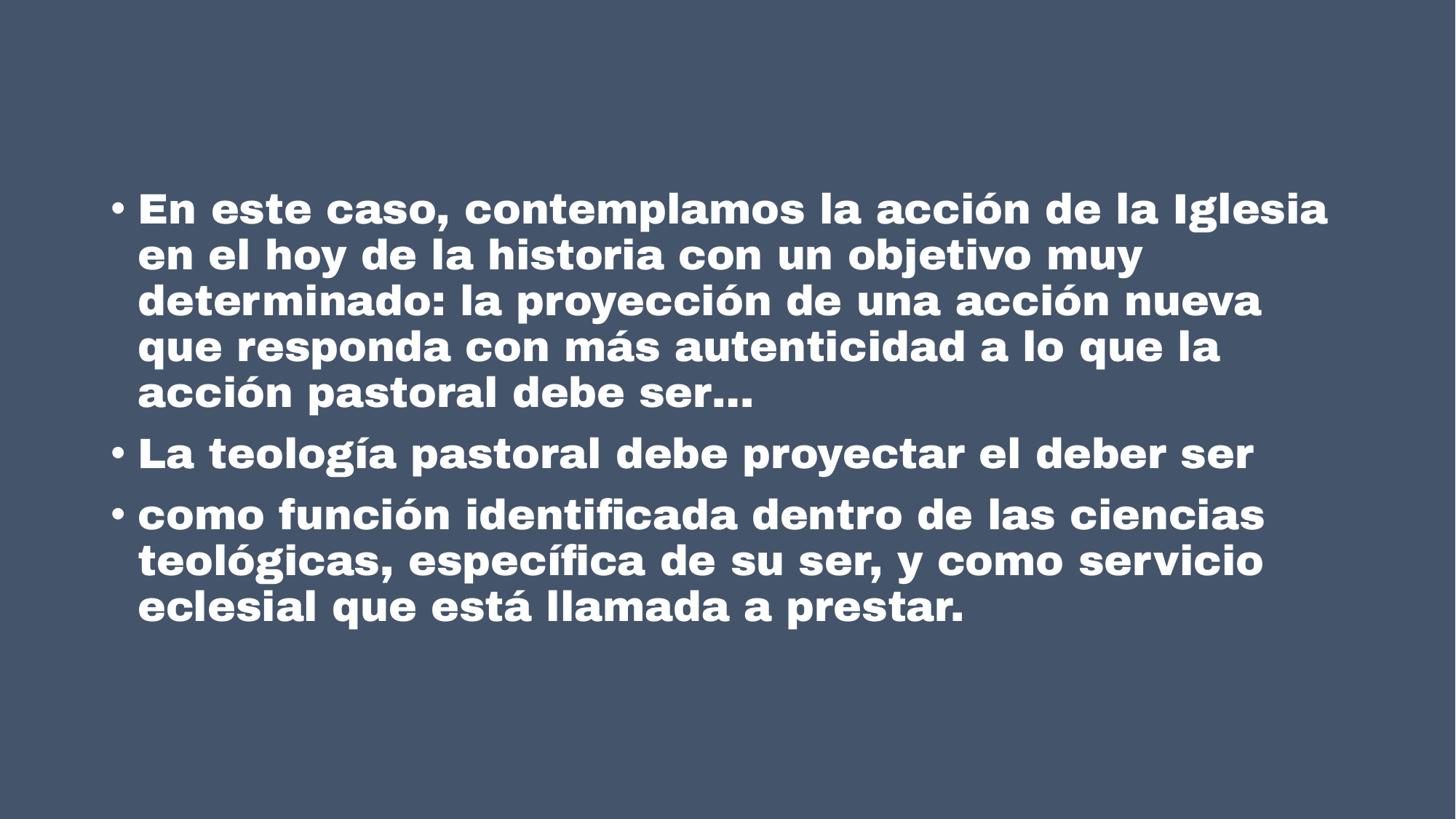

En este caso, contemplamos la acción de la Iglesia en el hoy de la historia con un objetivo muy determinado: la proyección de una acción nueva que responda con más autenticidad a lo que la acción pastoral debe ser…
La teología pastoral debe proyectar el deber ser
como función identificada dentro de las ciencias teológicas, específica de su ser, y como servicio eclesial que está llamada a prestar.